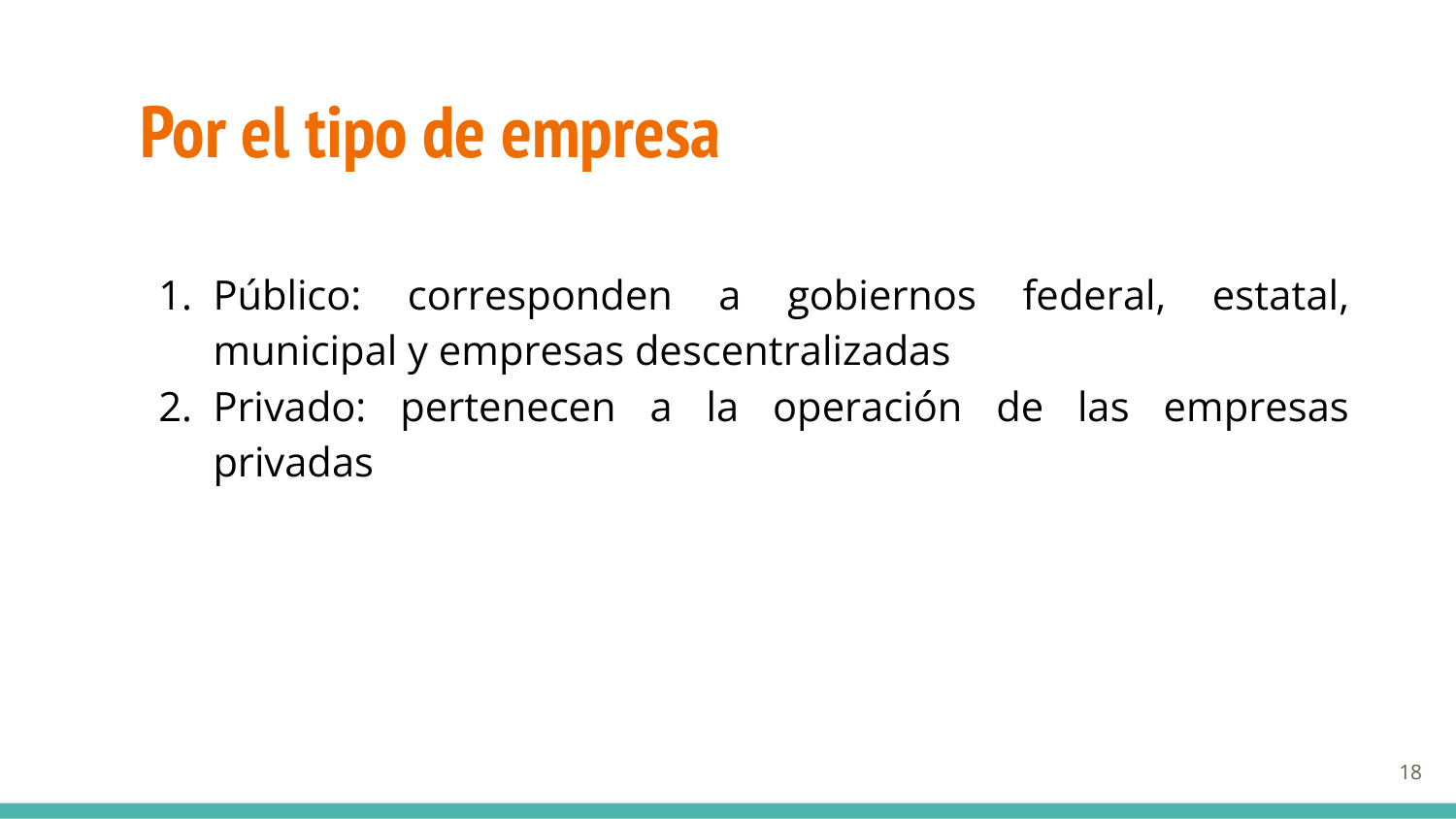

# Por el tipo de empresa
Público: corresponden a gobiernos federal, estatal, municipal y empresas descentralizadas
Privado: pertenecen a la operación de las empresas privadas
18